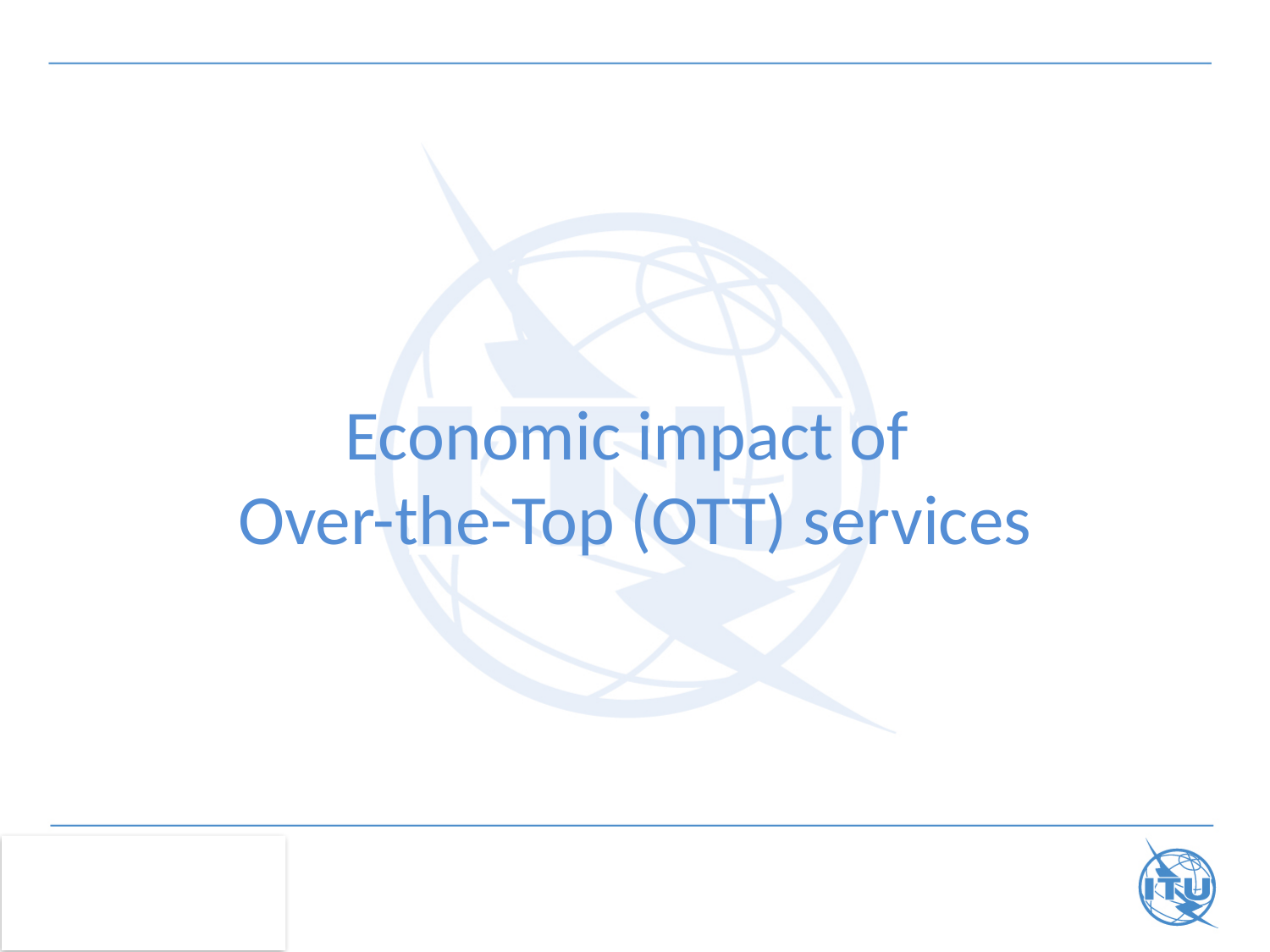

# Economic impact of Over-the-Top (OTT) services